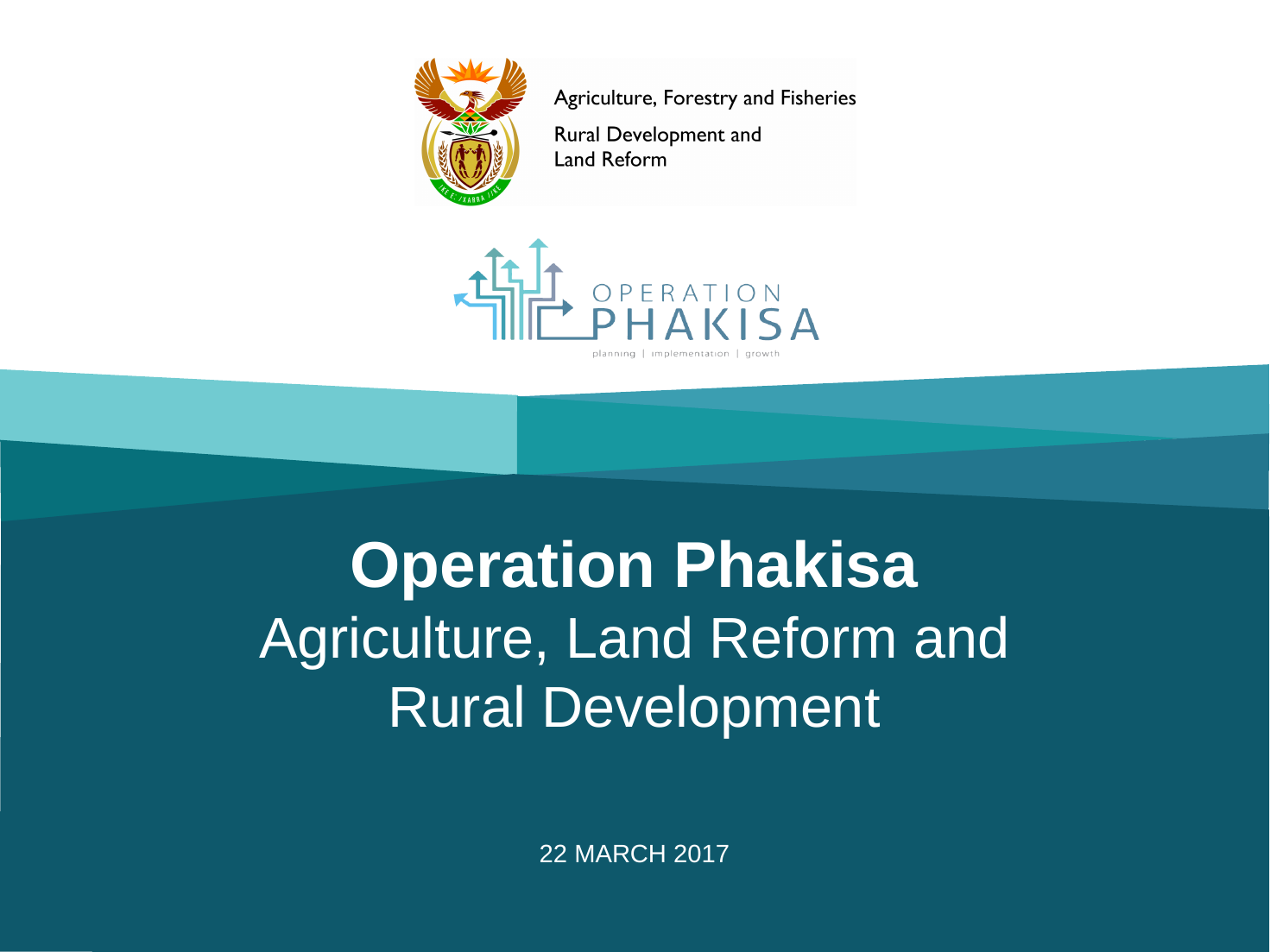

# Operation Phakisa Agriculture, Land Reform and Rural Development
22 MARCH 2017